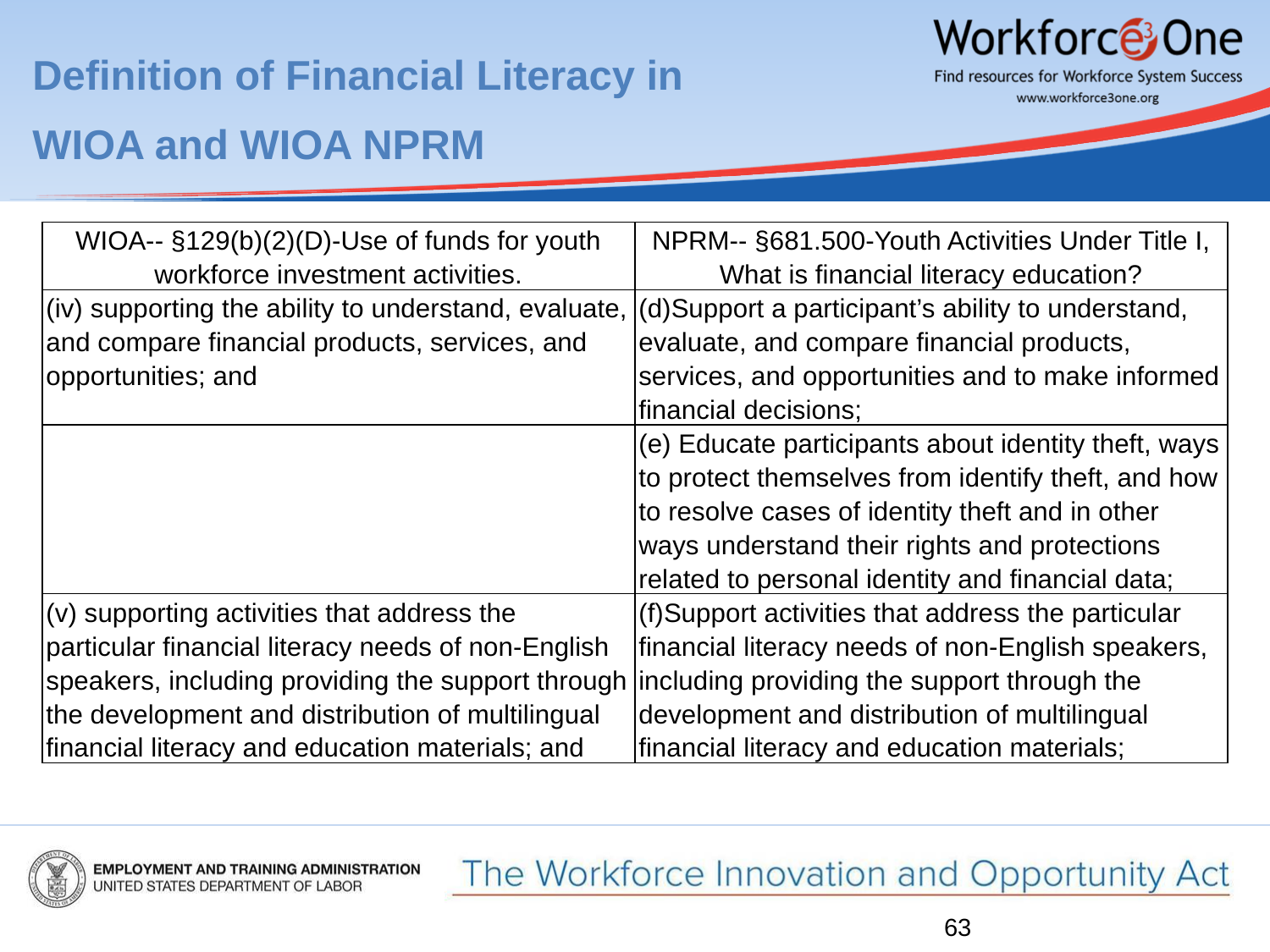

Definition of Financial Literacy in
WIOA and WIOA NPRM
| WIOA-- §129(b)(2)(D)-Use of funds for youth workforce investment activities. | NPRM-- §681.500-Youth Activities Under Title I, What is financial literacy education? |
| --- | --- |
| (iv) supporting the ability to understand, evaluate, and compare financial products, services, and opportunities; and | (d)Support a participant’s ability to understand, evaluate, and compare financial products, services, and opportunities and to make informed financial decisions; |
|  | (e) Educate participants about identity theft, ways to protect themselves from identify theft, and how to resolve cases of identity theft and in other ways understand their rights and protections related to personal identity and financial data; |
| (v) supporting activities that address the particular financial literacy needs of non-English speakers, including providing the support through the development and distribution of multilingual financial literacy and education materials; and | (f)Support activities that address the particular financial literacy needs of non-English speakers, including providing the support through the development and distribution of multilingual financial literacy and education materials; |

63